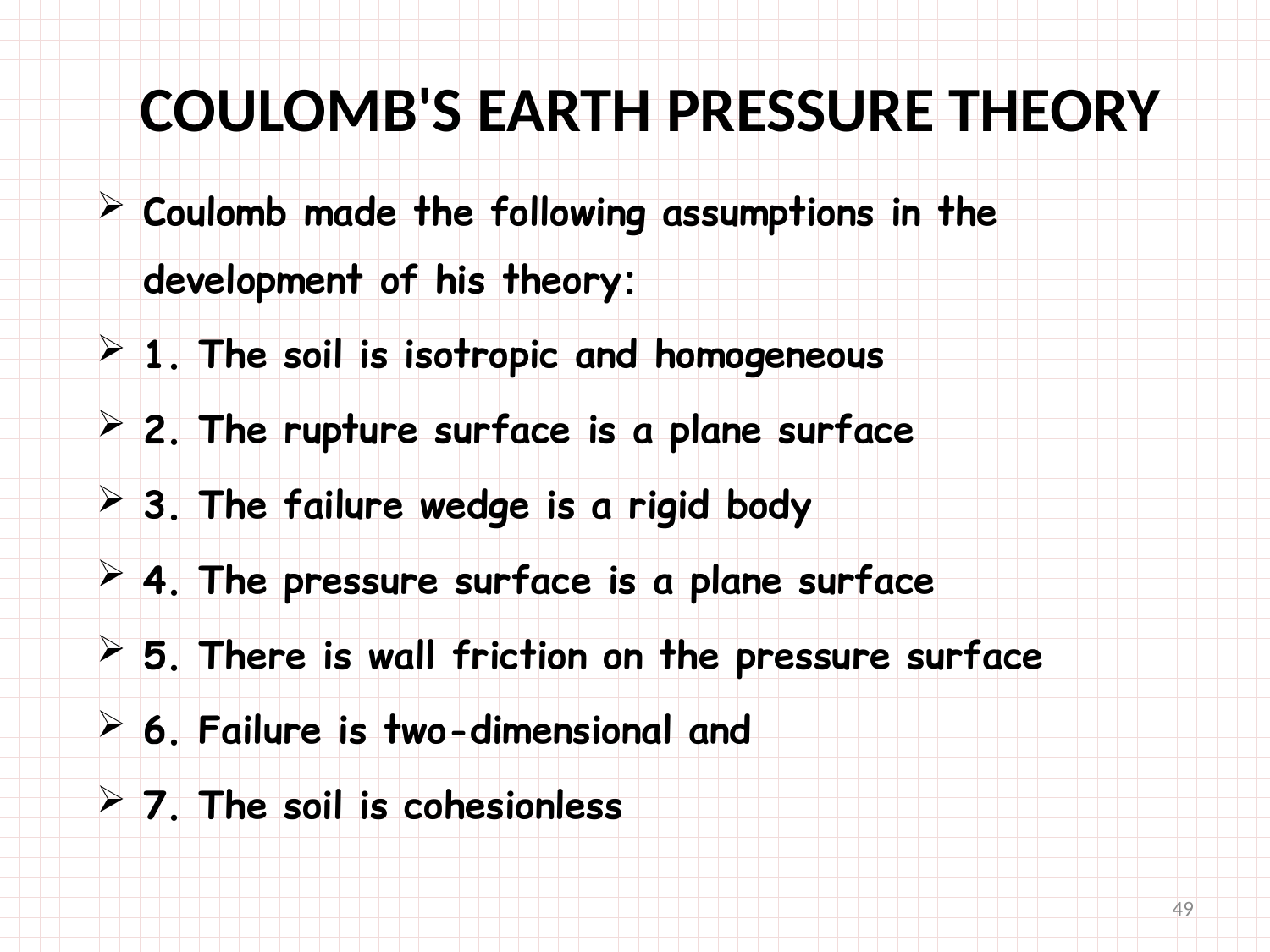

# COULOMB'S EARTH PRESSURE THEORY
Coulomb made the following assumptions in the development of his theory:
1. The soil is isotropic and homogeneous
2. The rupture surface is a plane surface
3. The failure wedge is a rigid body
4. The pressure surface is a plane surface
5. There is wall friction on the pressure surface
6. Failure is two-dimensional and
7. The soil is cohesionless

49